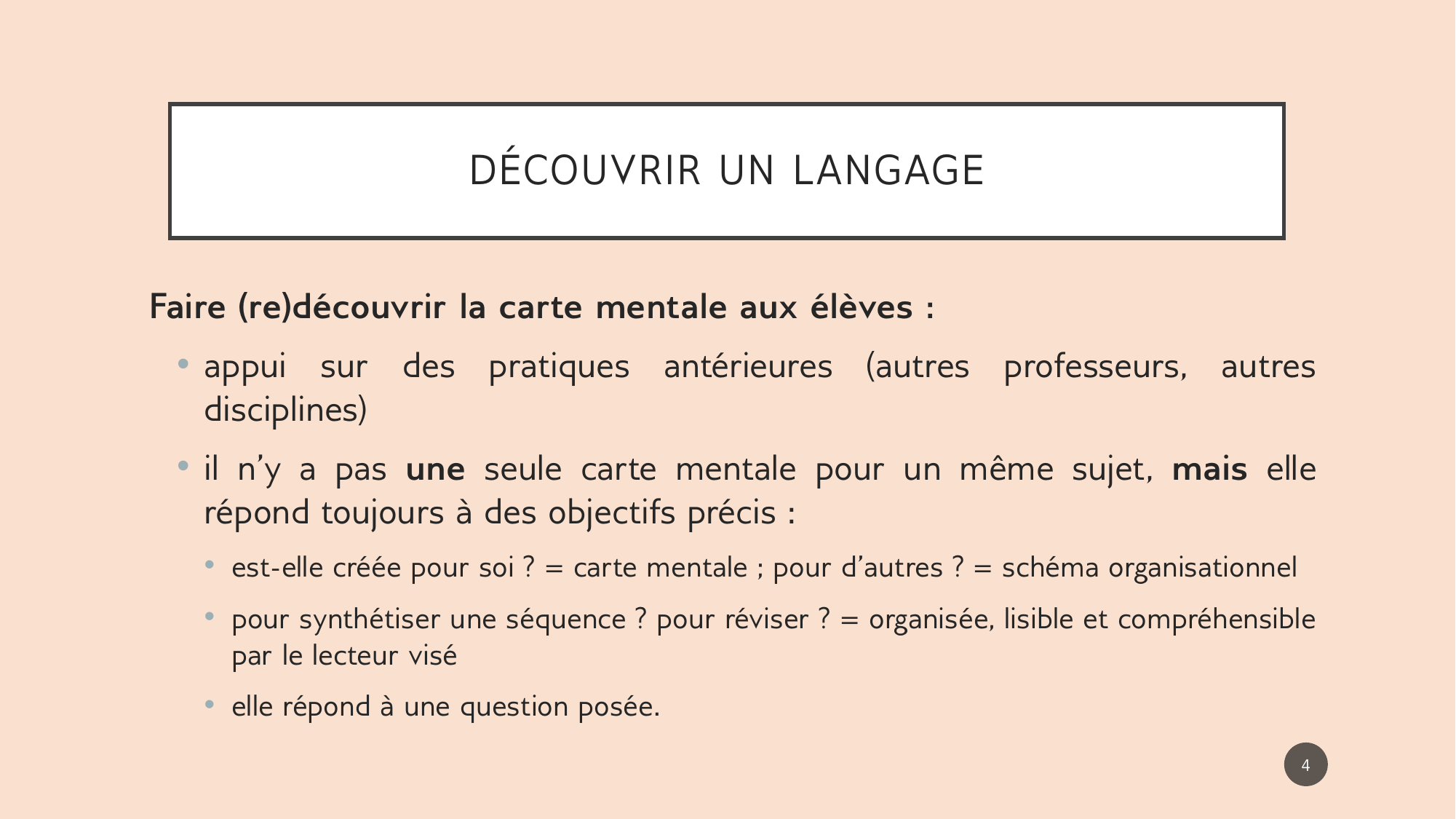

# découvrir un langage
Faire (re)découvrir la carte mentale aux élèves :
appui sur des pratiques antérieures (autres professeurs, autres disciplines)
il n’y a pas une seule carte mentale pour un même sujet, mais elle répond toujours à des objectifs précis :
est-elle créée pour soi ? = carte mentale ; pour d’autres ? = schéma organisationnel
pour synthétiser une séquence ? pour réviser ? = organisée, lisible et compréhensible par le lecteur visé
elle répond à une question posée.
4